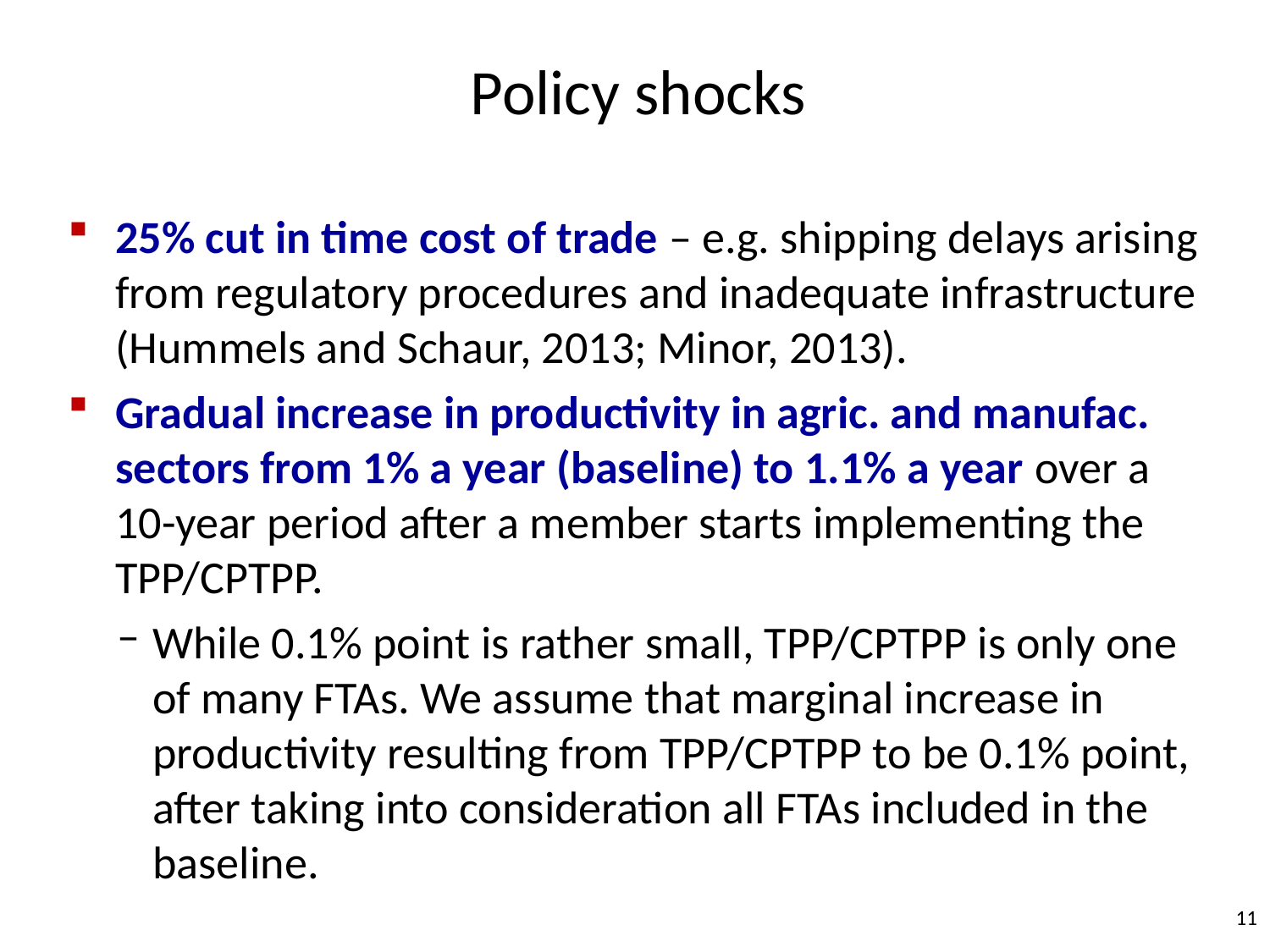

# Policy shocks
25% cut in time cost of trade – e.g. shipping delays arising from regulatory procedures and inadequate infrastructure (Hummels and Schaur, 2013; Minor, 2013).
Gradual increase in productivity in agric. and manufac. sectors from 1% a year (baseline) to 1.1% a year over a 10-year period after a member starts implementing the TPP/CPTPP.
While 0.1% point is rather small, TPP/CPTPP is only one of many FTAs. We assume that marginal increase in productivity resulting from TPP/CPTPP to be 0.1% point, after taking into consideration all FTAs included in the baseline.
11